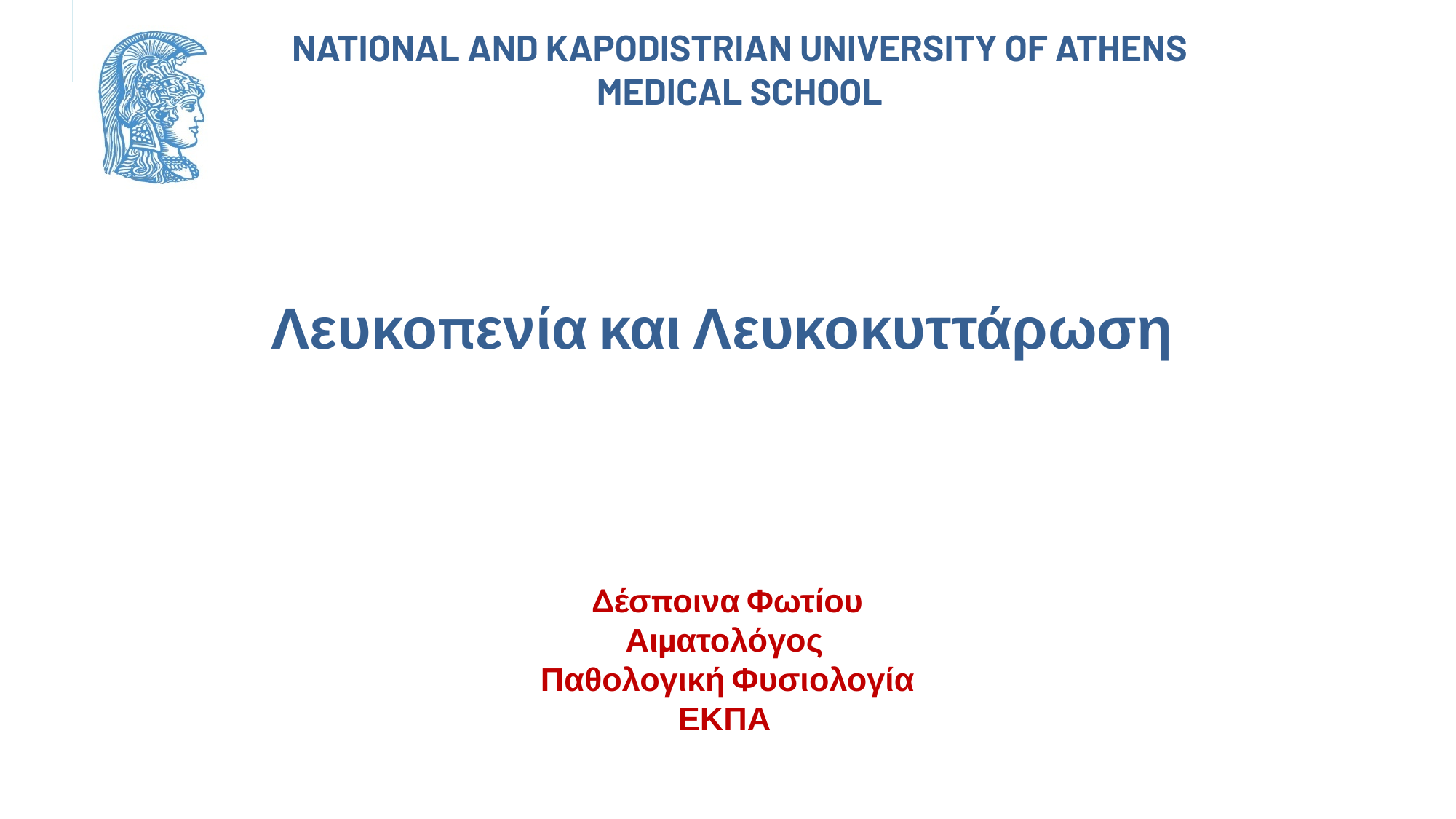

# Λευκοπενία και Λευκοκυττάρωση
Δέσποινα Φωτίου
Αιματολόγος
Παθολογική Φυσιολογία
ΕΚΠΑ